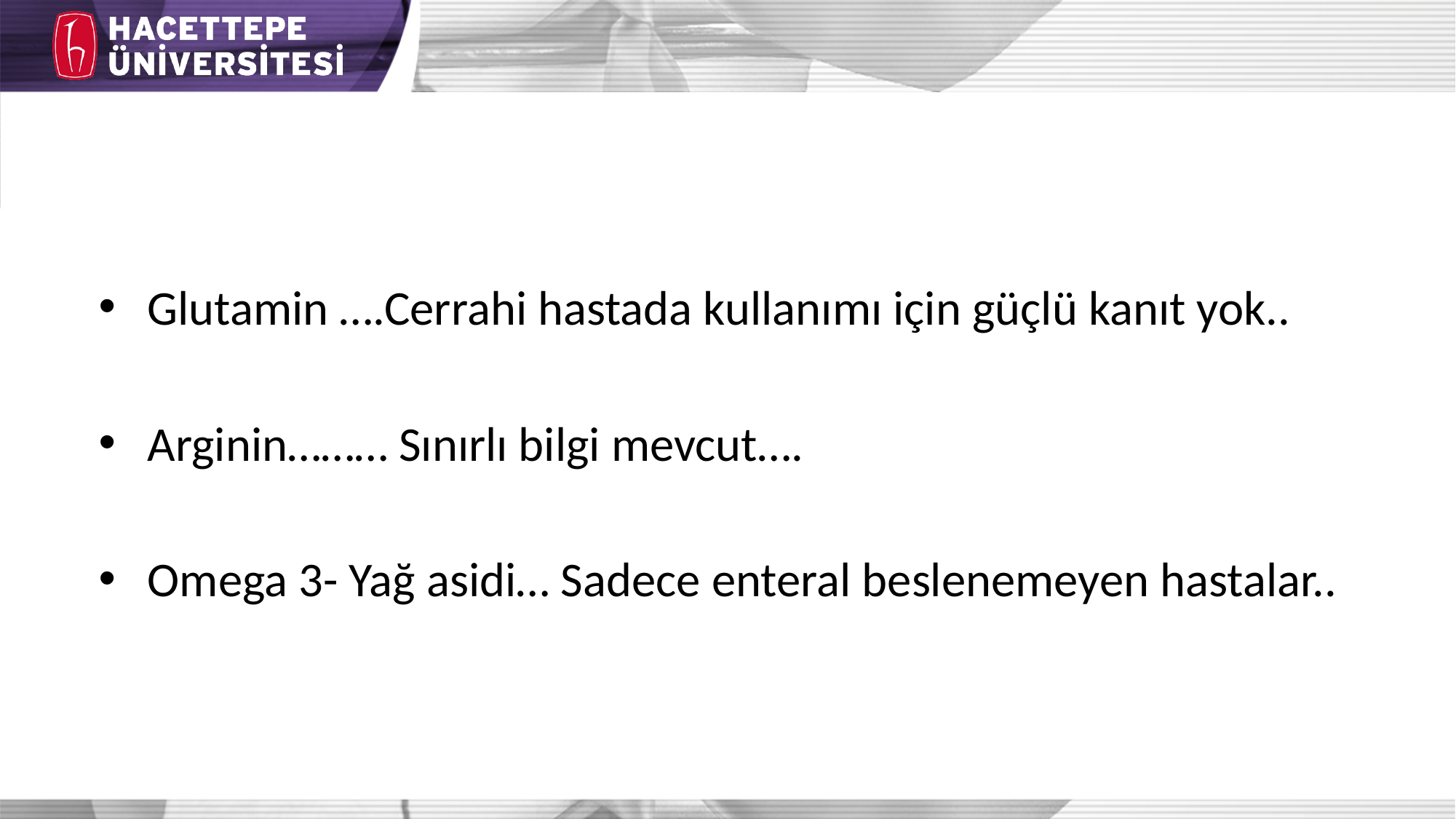

Glutamin ….Cerrahi hastada kullanımı için güçlü kanıt yok..

Arginin……… Sınırlı bilgi mevcut….

Omega 3- Yağ asidi… Sadece enteral beslenemeyen hastalar..